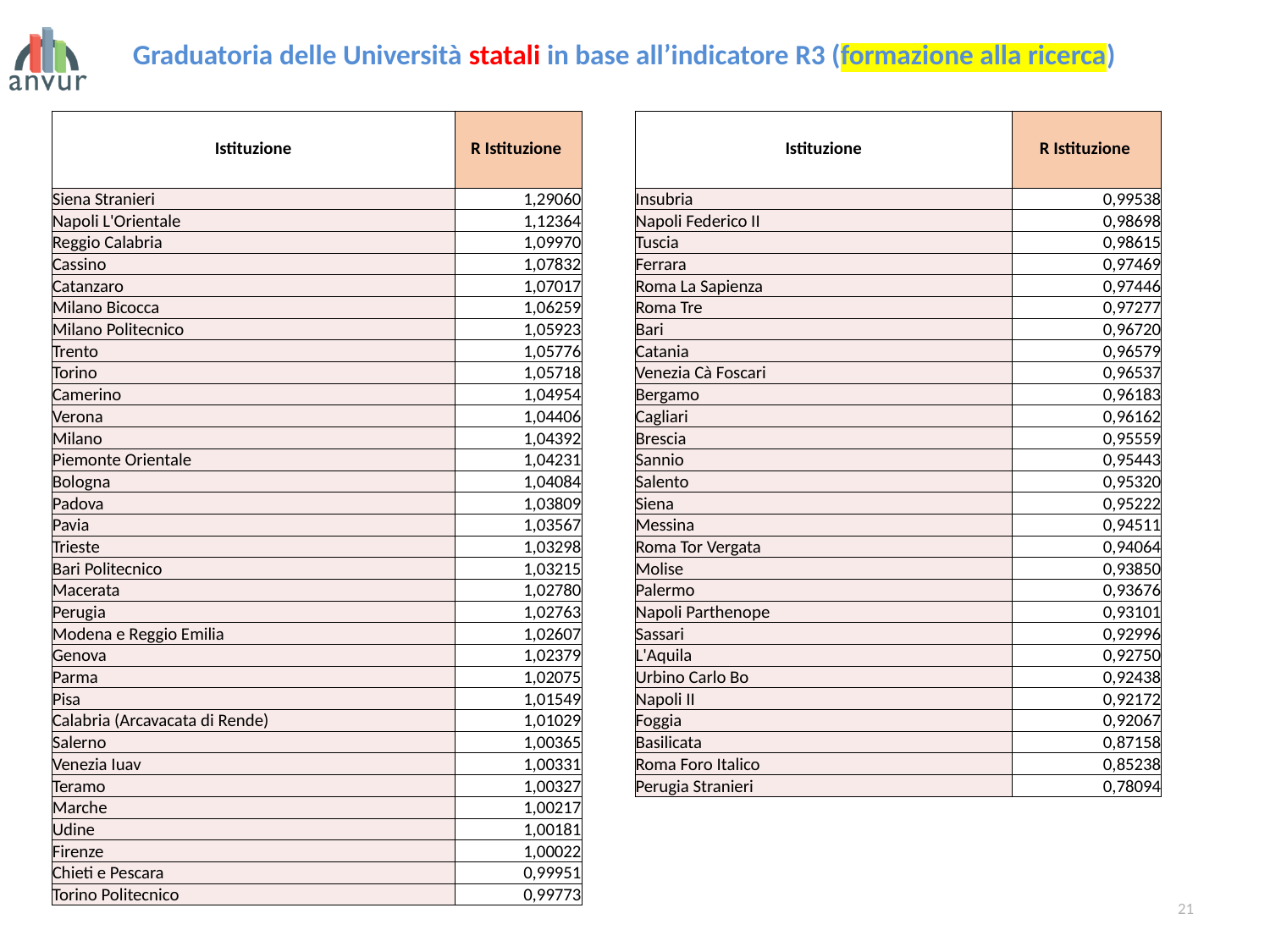

Graduatoria delle Università statali in base all’indicatore R3 (formazione alla ricerca)
| Istituzione | R Istituzione |
| --- | --- |
| Siena Stranieri | 1,29060 |
| Napoli L'Orientale | 1,12364 |
| Reggio Calabria | 1,09970 |
| Cassino | 1,07832 |
| Catanzaro | 1,07017 |
| Milano Bicocca | 1,06259 |
| Milano Politecnico | 1,05923 |
| Trento | 1,05776 |
| Torino | 1,05718 |
| Camerino | 1,04954 |
| Verona | 1,04406 |
| Milano | 1,04392 |
| Piemonte Orientale | 1,04231 |
| Bologna | 1,04084 |
| Padova | 1,03809 |
| Pavia | 1,03567 |
| Trieste | 1,03298 |
| Bari Politecnico | 1,03215 |
| Macerata | 1,02780 |
| Perugia | 1,02763 |
| Modena e Reggio Emilia | 1,02607 |
| Genova | 1,02379 |
| Parma | 1,02075 |
| Pisa | 1,01549 |
| Calabria (Arcavacata di Rende) | 1,01029 |
| Salerno | 1,00365 |
| Venezia Iuav | 1,00331 |
| Teramo | 1,00327 |
| Marche | 1,00217 |
| Udine | 1,00181 |
| Firenze | 1,00022 |
| Chieti e Pescara | 0,99951 |
| Torino Politecnico | 0,99773 |
| Istituzione | R Istituzione |
| --- | --- |
| Insubria | 0,99538 |
| Napoli Federico II | 0,98698 |
| Tuscia | 0,98615 |
| Ferrara | 0,97469 |
| Roma La Sapienza | 0,97446 |
| Roma Tre | 0,97277 |
| Bari | 0,96720 |
| Catania | 0,96579 |
| Venezia Cà Foscari | 0,96537 |
| Bergamo | 0,96183 |
| Cagliari | 0,96162 |
| Brescia | 0,95559 |
| Sannio | 0,95443 |
| Salento | 0,95320 |
| Siena | 0,95222 |
| Messina | 0,94511 |
| Roma Tor Vergata | 0,94064 |
| Molise | 0,93850 |
| Palermo | 0,93676 |
| Napoli Parthenope | 0,93101 |
| Sassari | 0,92996 |
| L'Aquila | 0,92750 |
| Urbino Carlo Bo | 0,92438 |
| Napoli II | 0,92172 |
| Foggia | 0,92067 |
| Basilicata | 0,87158 |
| Roma Foro Italico | 0,85238 |
| Perugia Stranieri | 0,78094 |
21